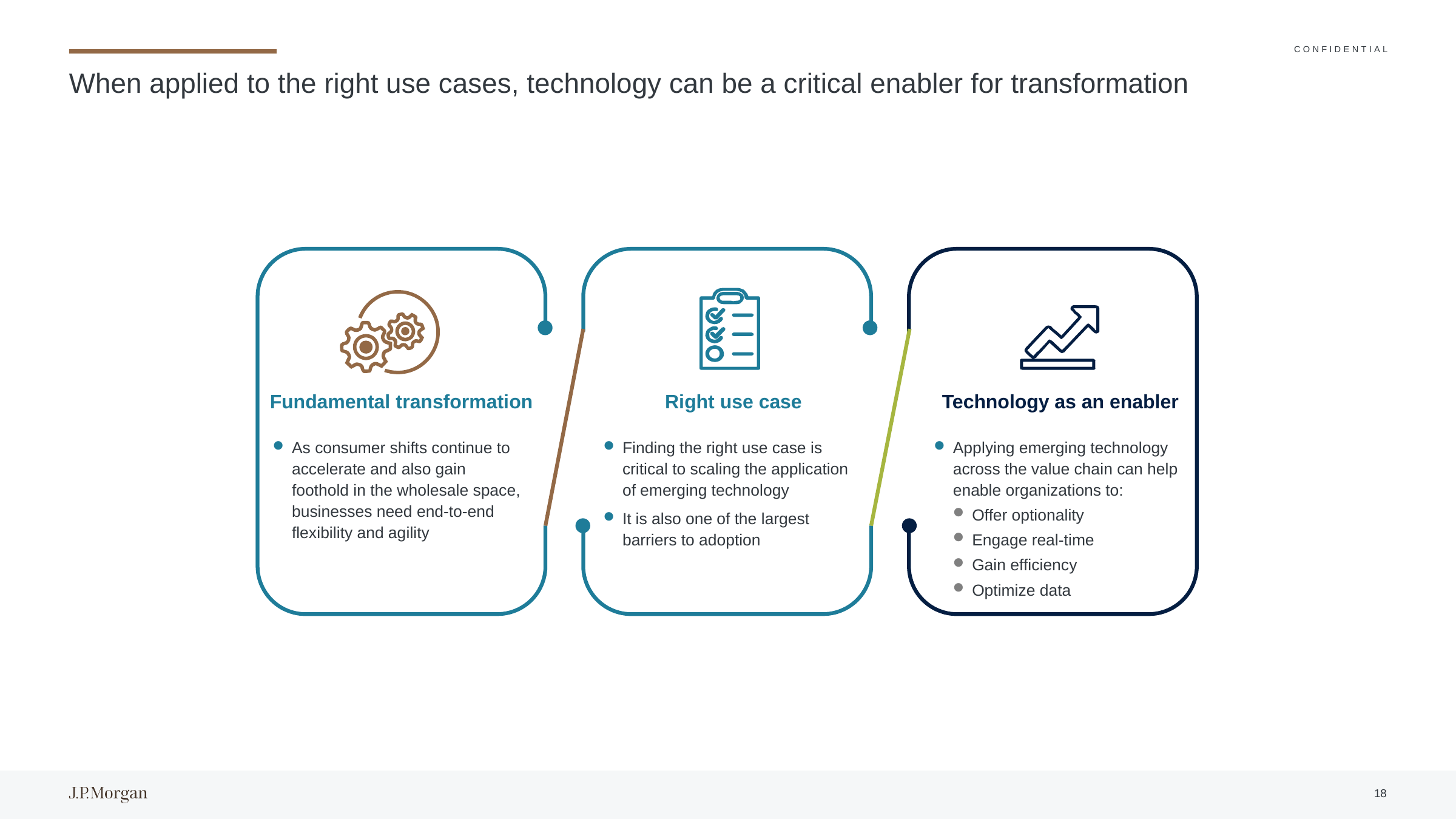

# When applied to the right use cases, technology can be a critical enabler for transformation

Fundamental transformation
Right use case
Technology as an enabler
As consumer shifts continue to accelerate and also gain foothold in the wholesale space, businesses need end-to-end flexibility and agility
Applying emerging technology across the value chain can help enable organizations to:
Offer optionality
Engage real-time
Gain efficiency
Optimize data
Finding the right use case is critical to scaling the application of emerging technology
It is also one of the largest barriers to adoption

18